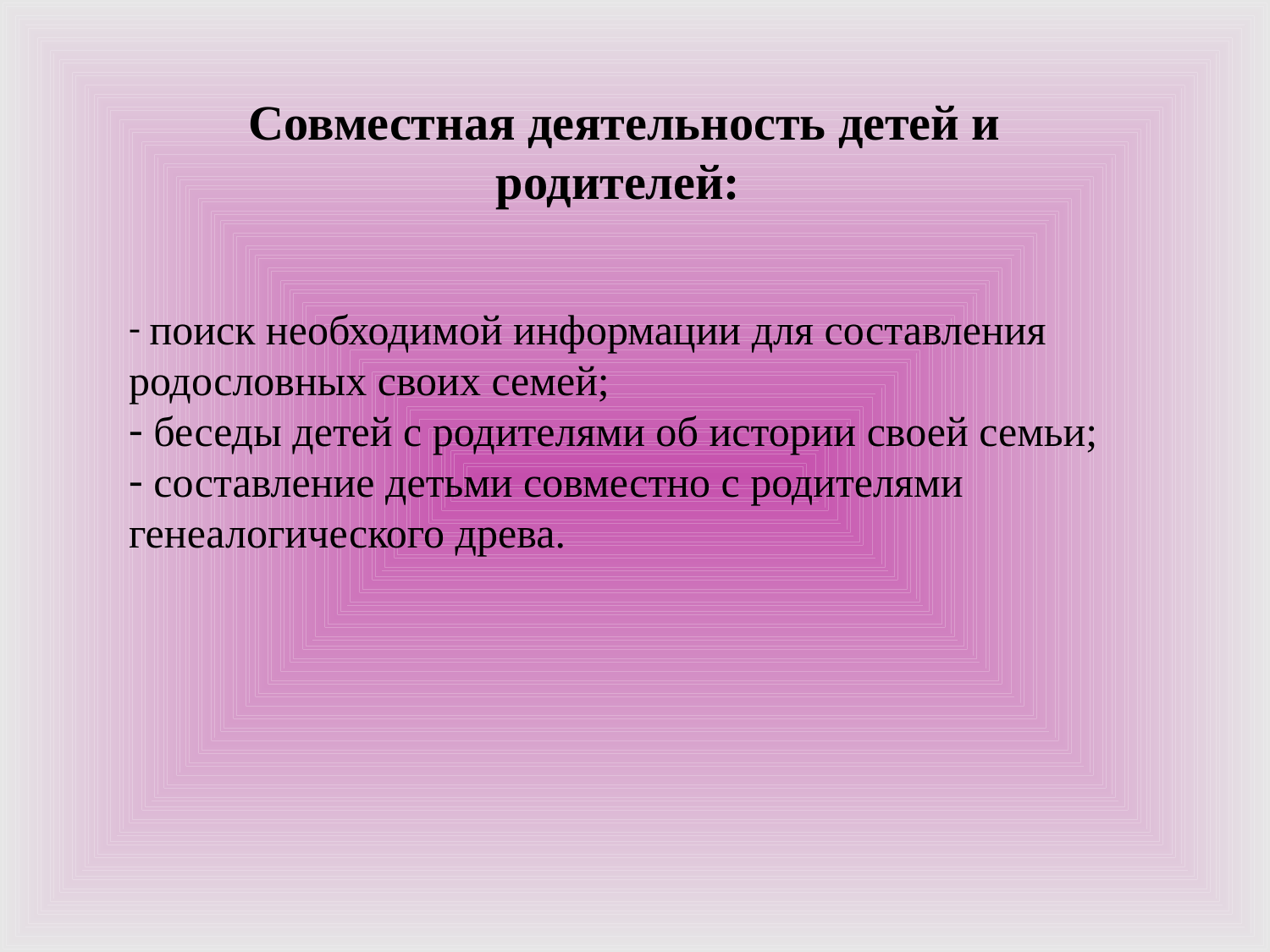

Совместная деятельность детей и родителей:
 поиск необходимой информации для составления родословных своих семей;
 беседы детей с родителями об истории своей семьи;
 составление детьми совместно с родителями генеалогического древа.